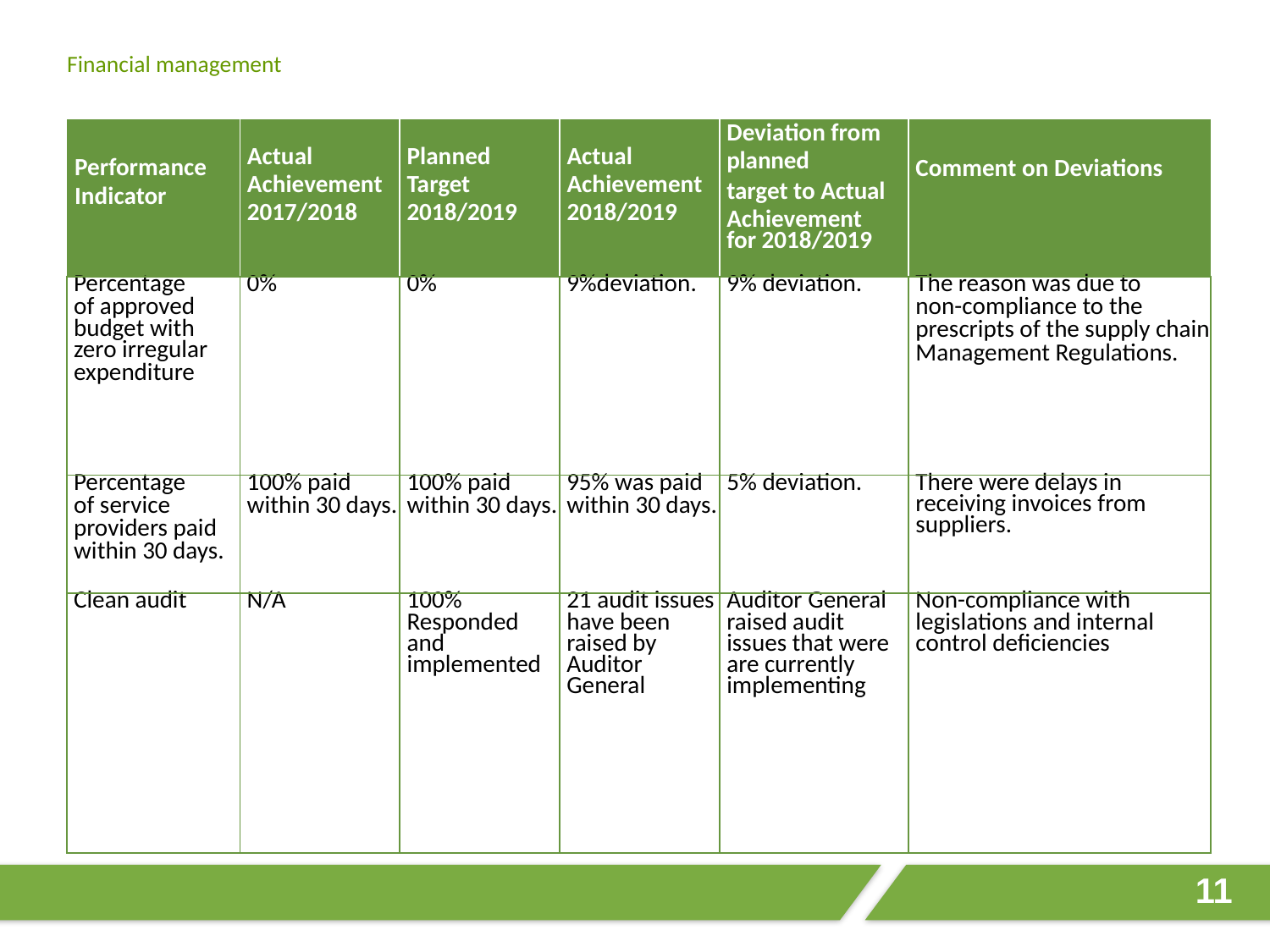

Financial management
| Performance Indicator | Actual Achievement 2017/2018 | Planned Target 2018/2019 | Actual Achievement 2018/2019 | Deviation from planned target to Actual Achievement for 2018/2019 | Comment on Deviations |
| --- | --- | --- | --- | --- | --- |
| Percentage of approved budget with zero irregular expenditure | 0% | 0% | 9%deviation. | 9% deviation. | The reason was due to non-compliance to the prescripts of the supply chain Management Regulations. |
|  |  |  |  |  |  |
|  |  |  |  |  |  |
|  |  |  |  |  |  |
|  |  |  |  |  |  |
|  |  |  |  |  |  |
|  |  |  |  |  |  |
| Percentage of service providers paid within 30 days. | 100% paid within 30 days. | 100% paid within 30 days. | 95% was paid within 30 days. | 5% deviation. | There were delays in receiving invoices from suppliers. |
|  |  |  |  |  |  |
|  |  |  |  |  |  |
|  |  |  |  |  |  |
|  |  |  |  |  |  |
| Clean audit | N/A | 100% Responded and implemented | 21 audit issues have been raised by Auditor General | Auditor General raised audit issues that were are currently implementing | Non-compliance with legislations and internal control deficiencies |
|  |  |  |  |  |  |
|  |  |  |  |  |  |
|  |  |  |  |  |  |
|  |  |  |  |  |  |

11